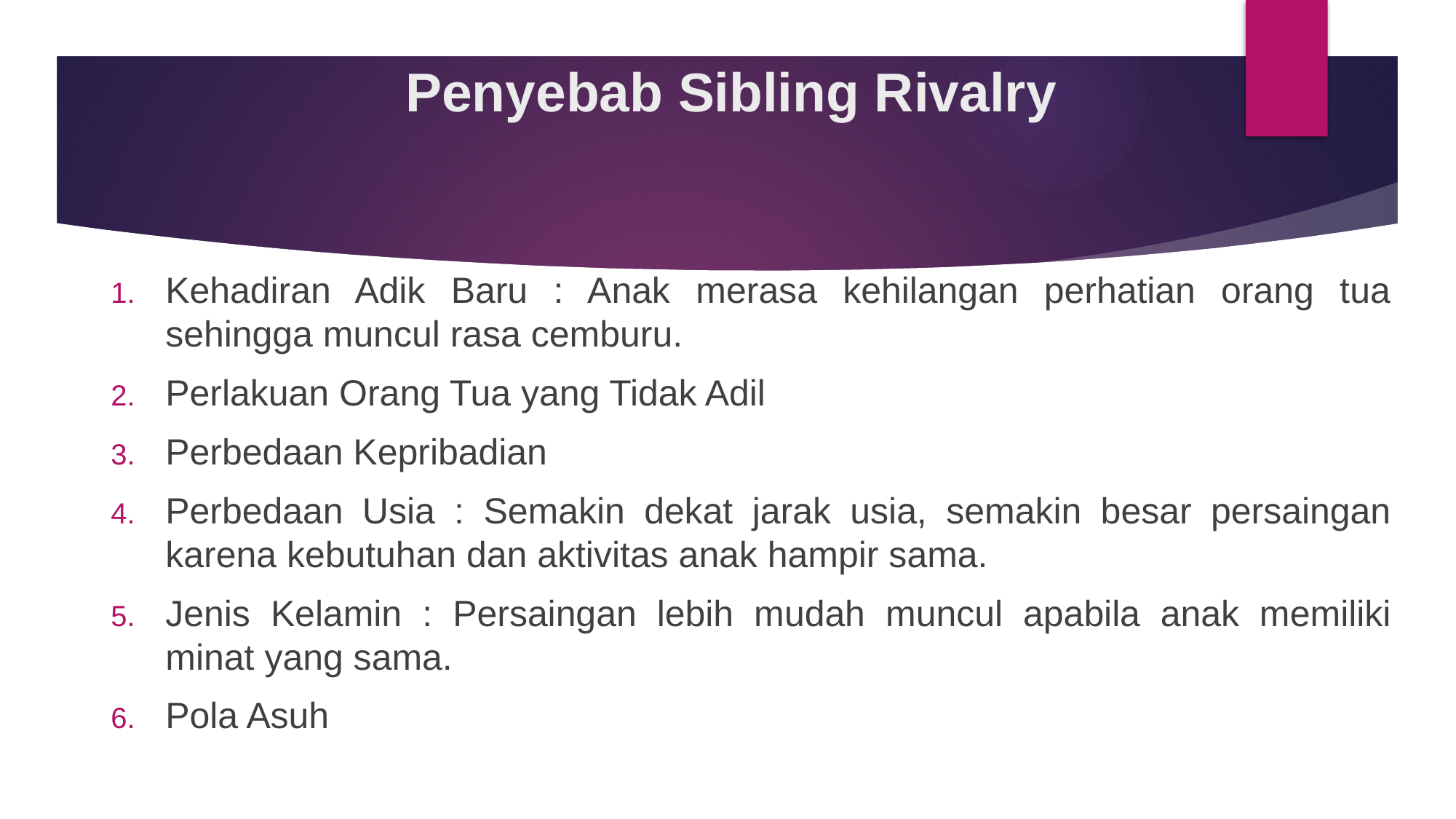

# Penyebab Sibling Rivalry

Kehadiran Adik Baru : Anak merasa kehilangan perhatian orang tua sehingga muncul rasa cemburu.
Perlakuan Orang Tua yang Tidak Adil
Perbedaan Kepribadian
Perbedaan Usia : Semakin dekat jarak usia, semakin besar persaingan karena kebutuhan dan aktivitas anak hampir sama.
Jenis Kelamin : Persaingan lebih mudah muncul apabila anak memiliki minat yang sama.
Pola Asuh